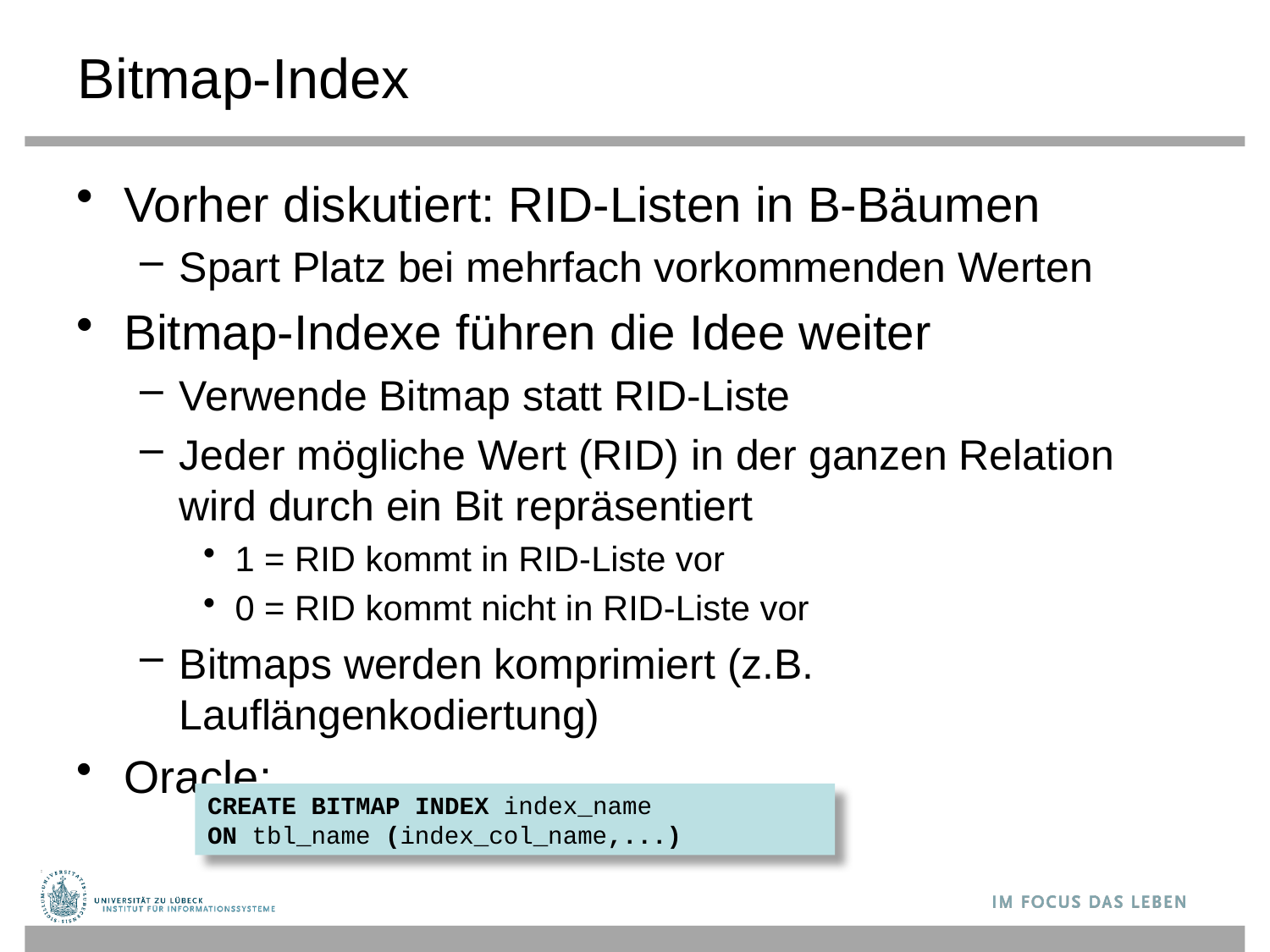

# Bitmap-Index
Vorher diskutiert: RID-Listen in B-Bäumen
Spart Platz bei mehrfach vorkommenden Werten
Bitmap-Indexe führen die Idee weiter
Verwende Bitmap statt RID-Liste
Jeder mögliche Wert (RID) in der ganzen Relation wird durch ein Bit repräsentiert
1 = RID kommt in RID-Liste vor
0 = RID kommt nicht in RID-Liste vor
Bitmaps werden komprimiert (z.B. Lauflängenkodiertung)
Oracle:
CREATE BITMAP INDEX index_name
ON tbl_name (index_col_name,...)